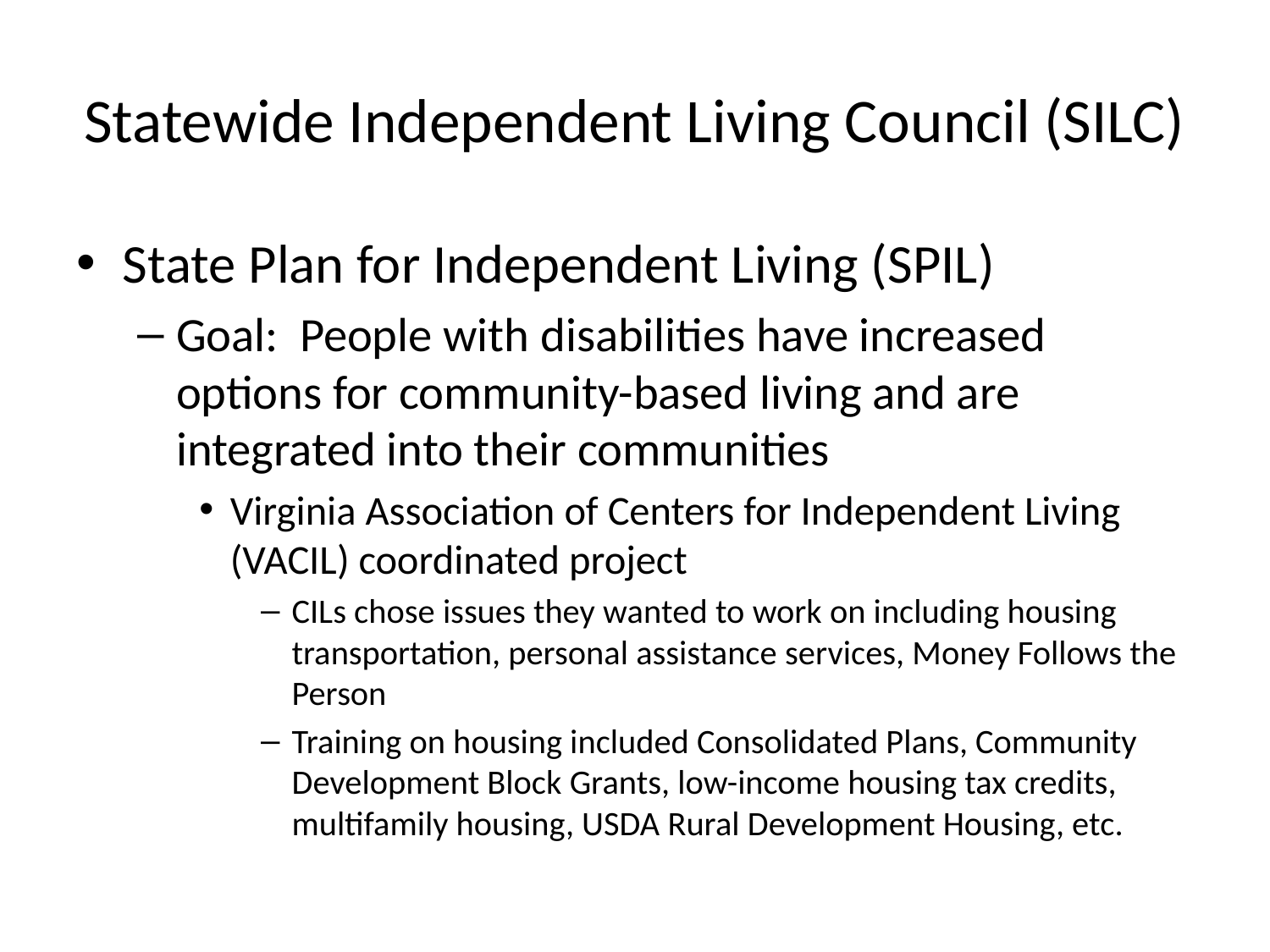

# Statewide Independent Living Council (SILC)
State Plan for Independent Living (SPIL)
Goal:  People with disabilities have increased options for community-based living and are integrated into their communities
Virginia Association of Centers for Independent Living (VACIL) coordinated project
CILs chose issues they wanted to work on including housing transportation, personal assistance services, Money Follows the Person
Training on housing included Consolidated Plans, Community Development Block Grants, low-income housing tax credits, multifamily housing, USDA Rural Development Housing, etc.